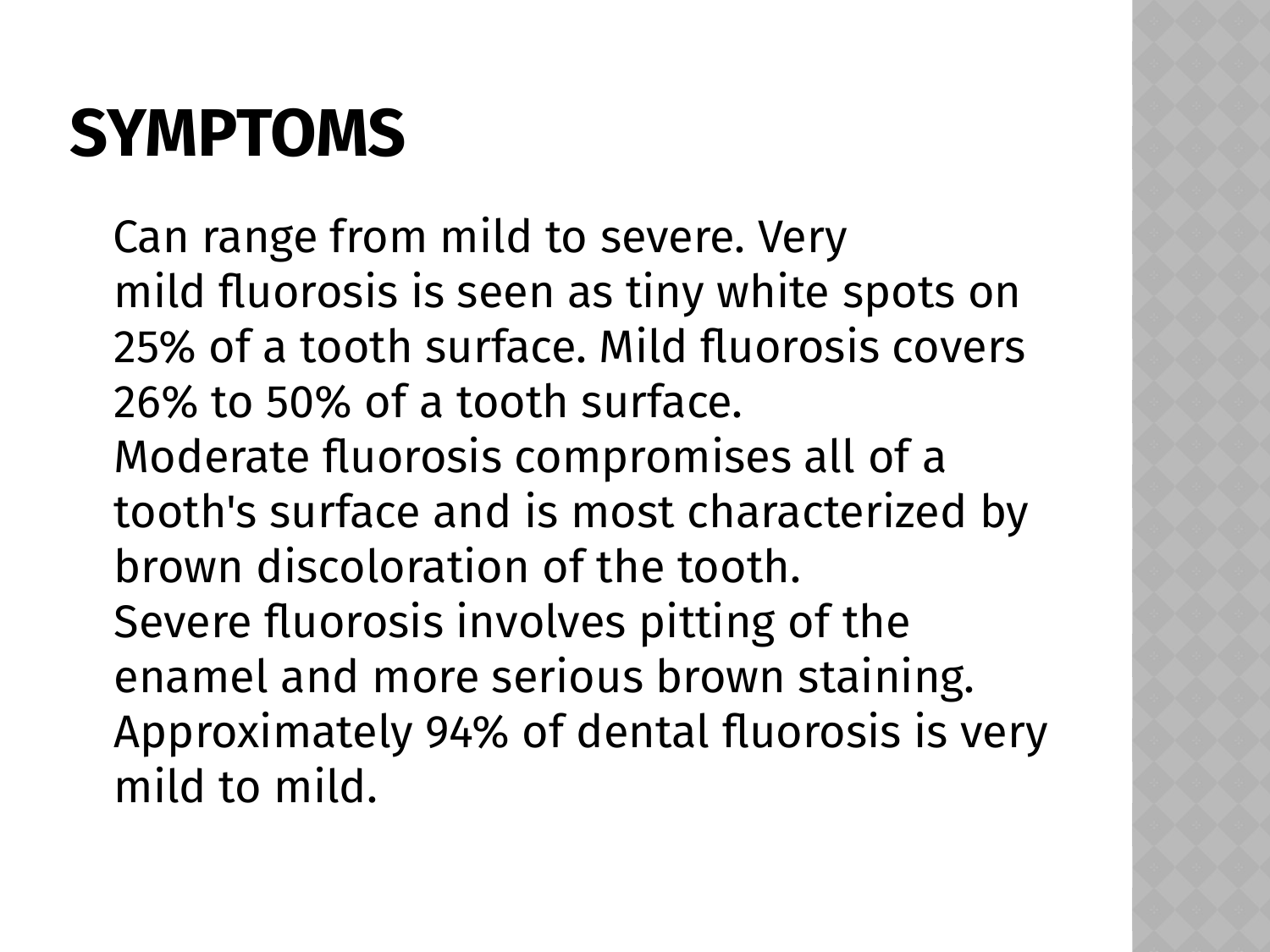

# symptoms
   Can range from mild to severe. Very mild fluorosis is seen as tiny white spots on 25% of a tooth surface. Mild fluorosis covers 26% to 50% of a tooth surface. Moderate fluorosis compromises all of a tooth's surface and is most characterized by brown discoloration of the tooth. Severe fluorosis involves pitting of the enamel and more serious brown staining. Approximately 94% of dental fluorosis is very mild to mild.